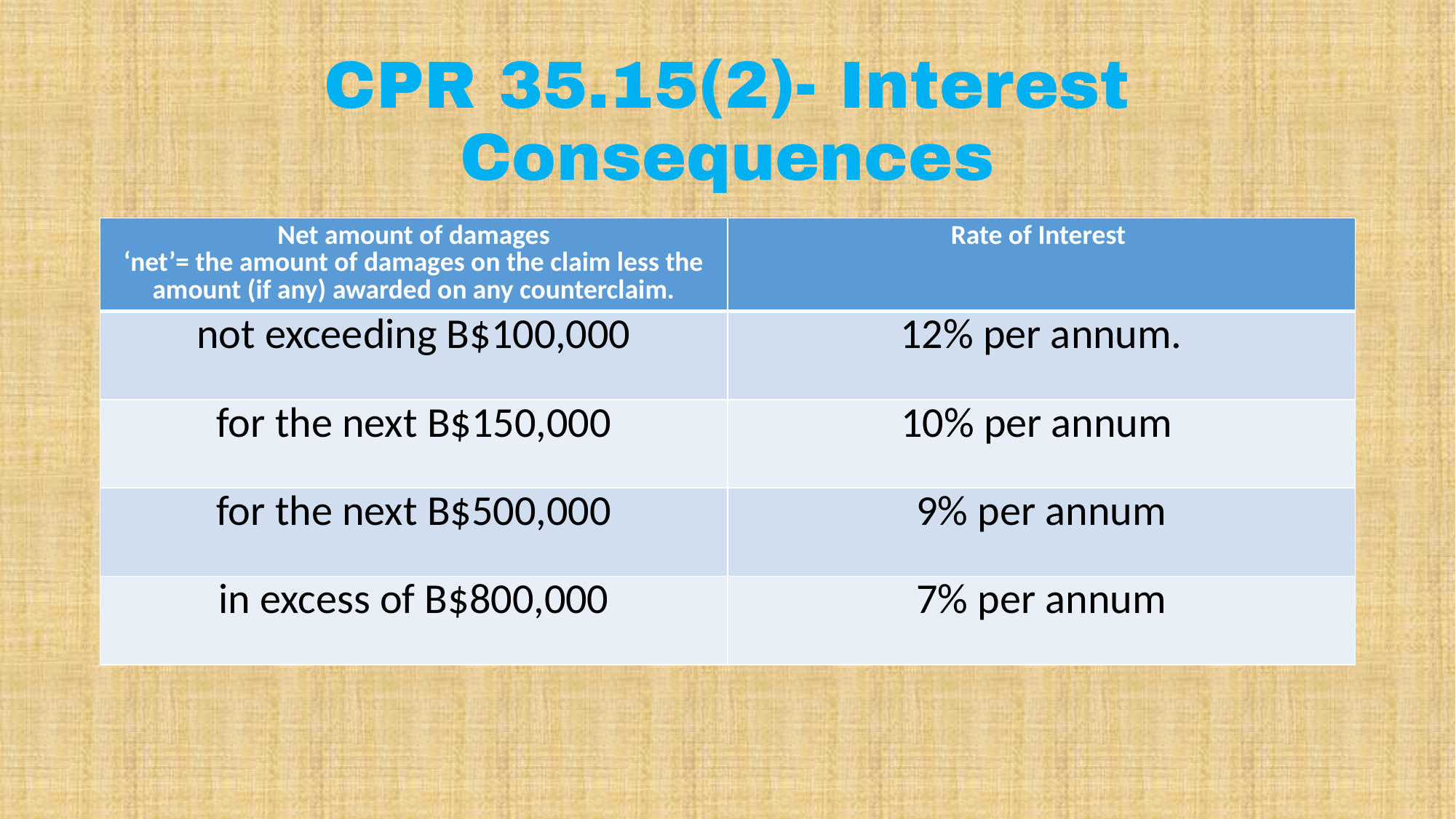

# CPR 35.15(2)- Interest Consequences
| Net amount of damages ‘net’= the amount of damages on the claim less the amount (if any) awarded on any counterclaim. | Rate of Interest |
| --- | --- |
| not exceeding B$100,000 | 12% per annum. |
| for the next B$150,000 | 10% per annum |
| for the next B$500,000 | 9% per annum |
| in excess of B$800,000 | 7% per annum |